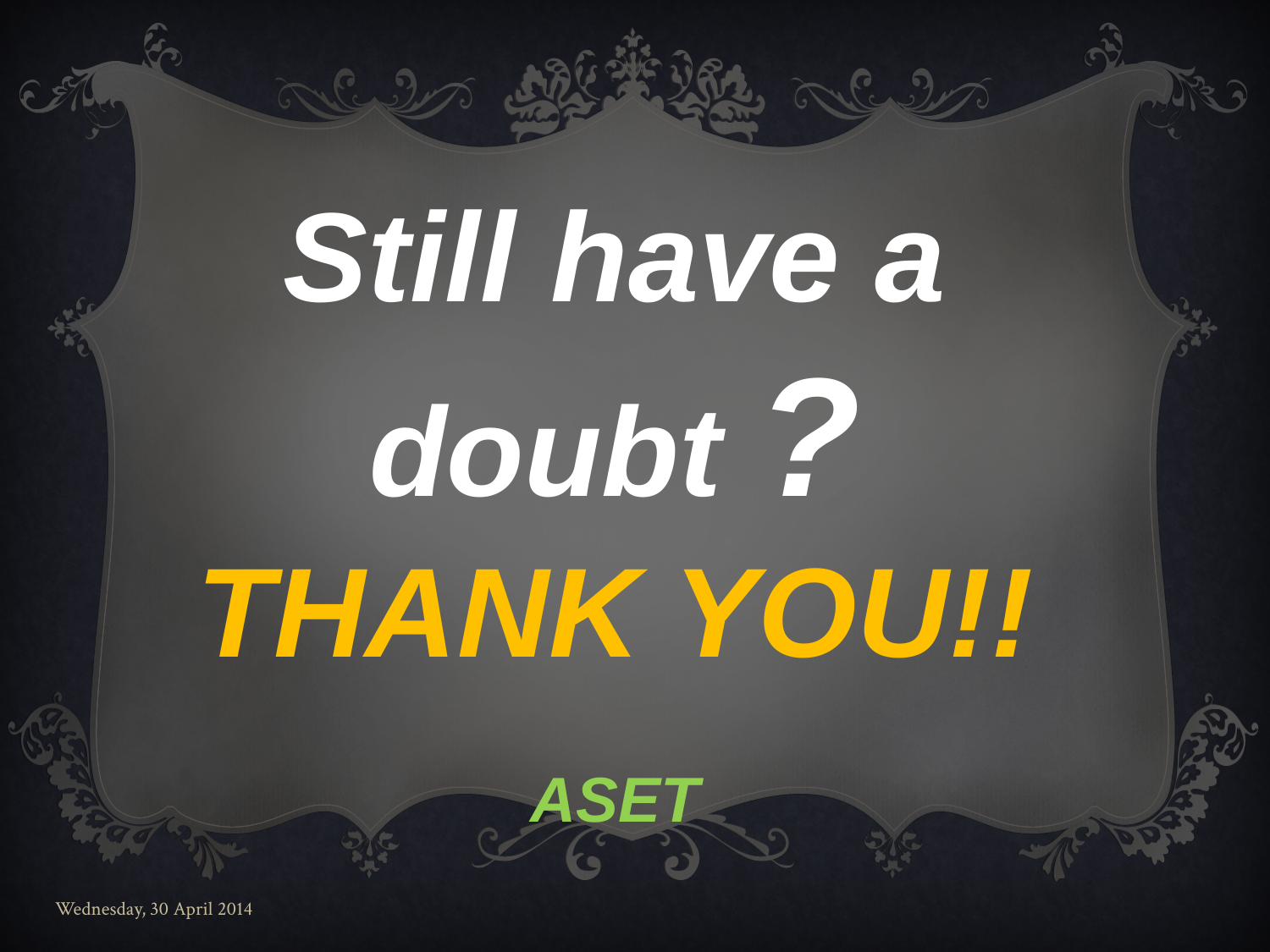

Still have a doubt ?
THANK YOU!!

ASET
Wednesday, 30 April 2014